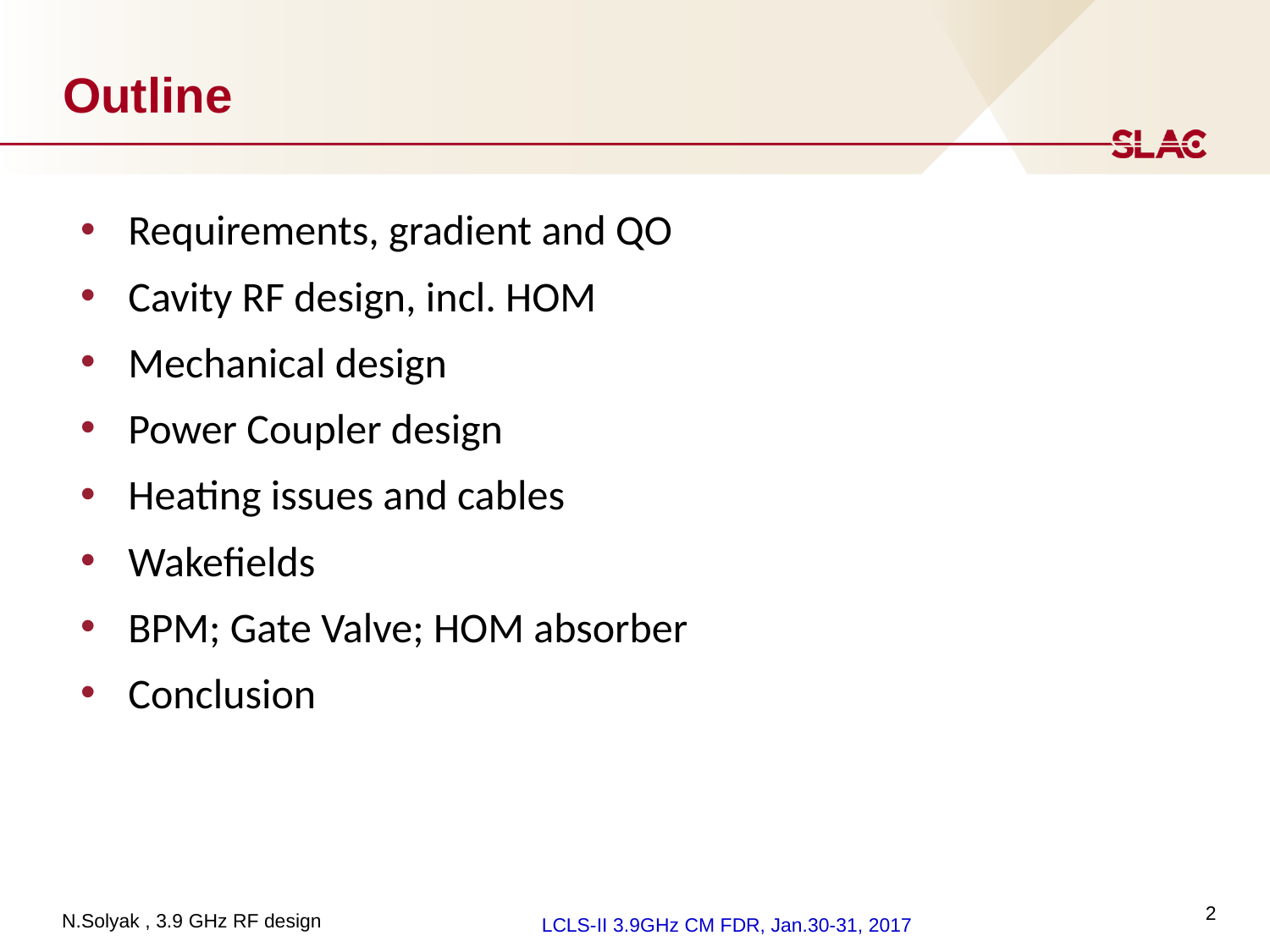

# Outline
Requirements, gradient and QO
Cavity RF design, incl. HOM
Mechanical design
Power Coupler design
Heating issues and cables
Wakefields
BPM; Gate Valve; HOM absorber
Conclusion

2
LCLS-II 3.9GHz CM FDR, Jan.30-31, 2017
N.Solyak , 3.9 GHz RF design